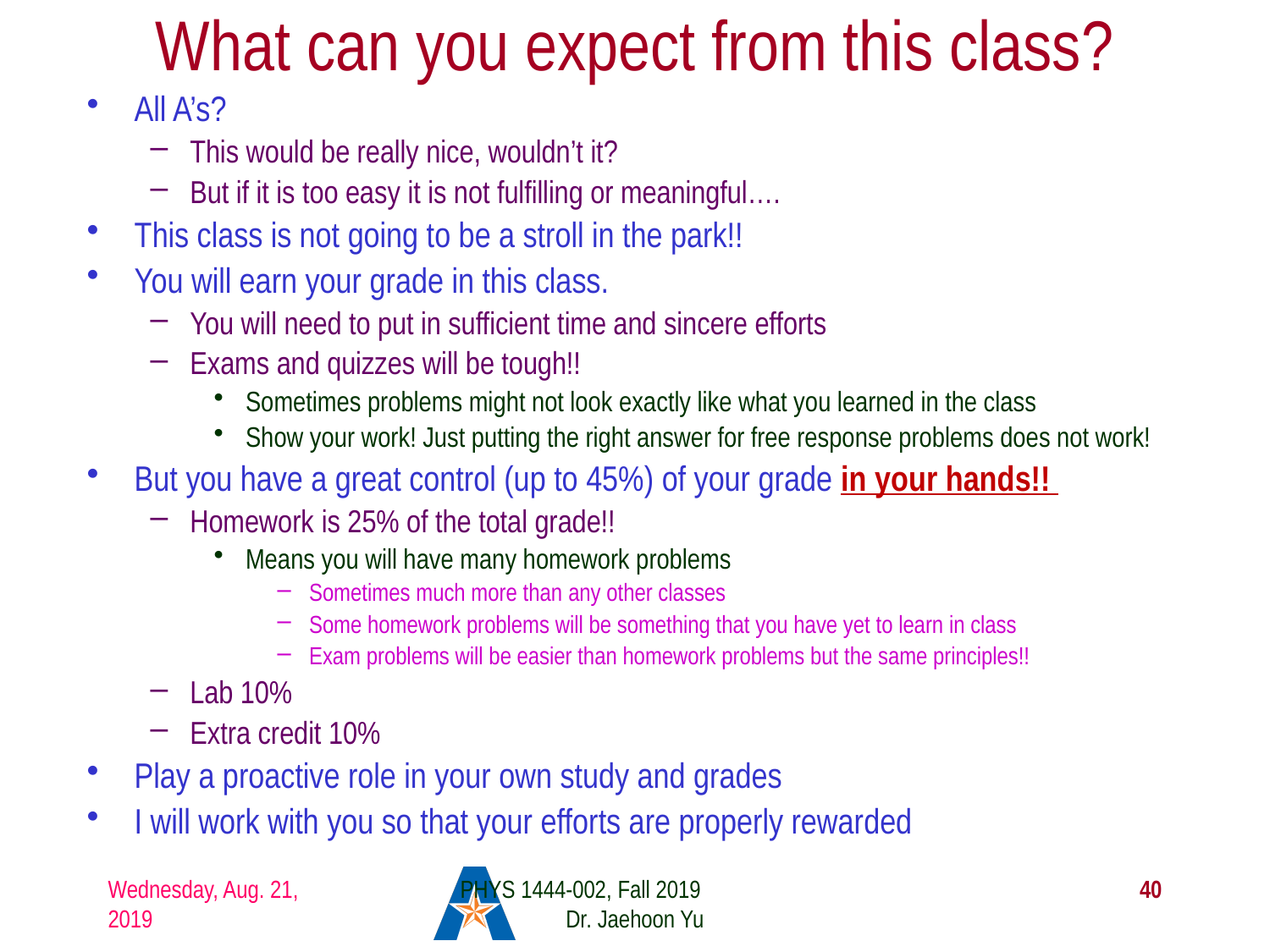

# What can you expect from this class?
All A’s?
This would be really nice, wouldn’t it?
But if it is too easy it is not fulfilling or meaningful….
This class is not going to be a stroll in the park!!
You will earn your grade in this class.
You will need to put in sufficient time and sincere efforts
Exams and quizzes will be tough!!
Sometimes problems might not look exactly like what you learned in the class
Show your work! Just putting the right answer for free response problems does not work!
But you have a great control (up to 45%) of your grade in your hands!!
Homework is 25% of the total grade!!
Means you will have many homework problems
Sometimes much more than any other classes
Some homework problems will be something that you have yet to learn in class
Exam problems will be easier than homework problems but the same principles!!
Lab 10%
Extra credit 10%
Play a proactive role in your own study and grades
I will work with you so that your efforts are properly rewarded
Wednesday, Aug. 21, 2019
PHYS 1444-002, Fall 2019                    Dr. Jaehoon Yu
40